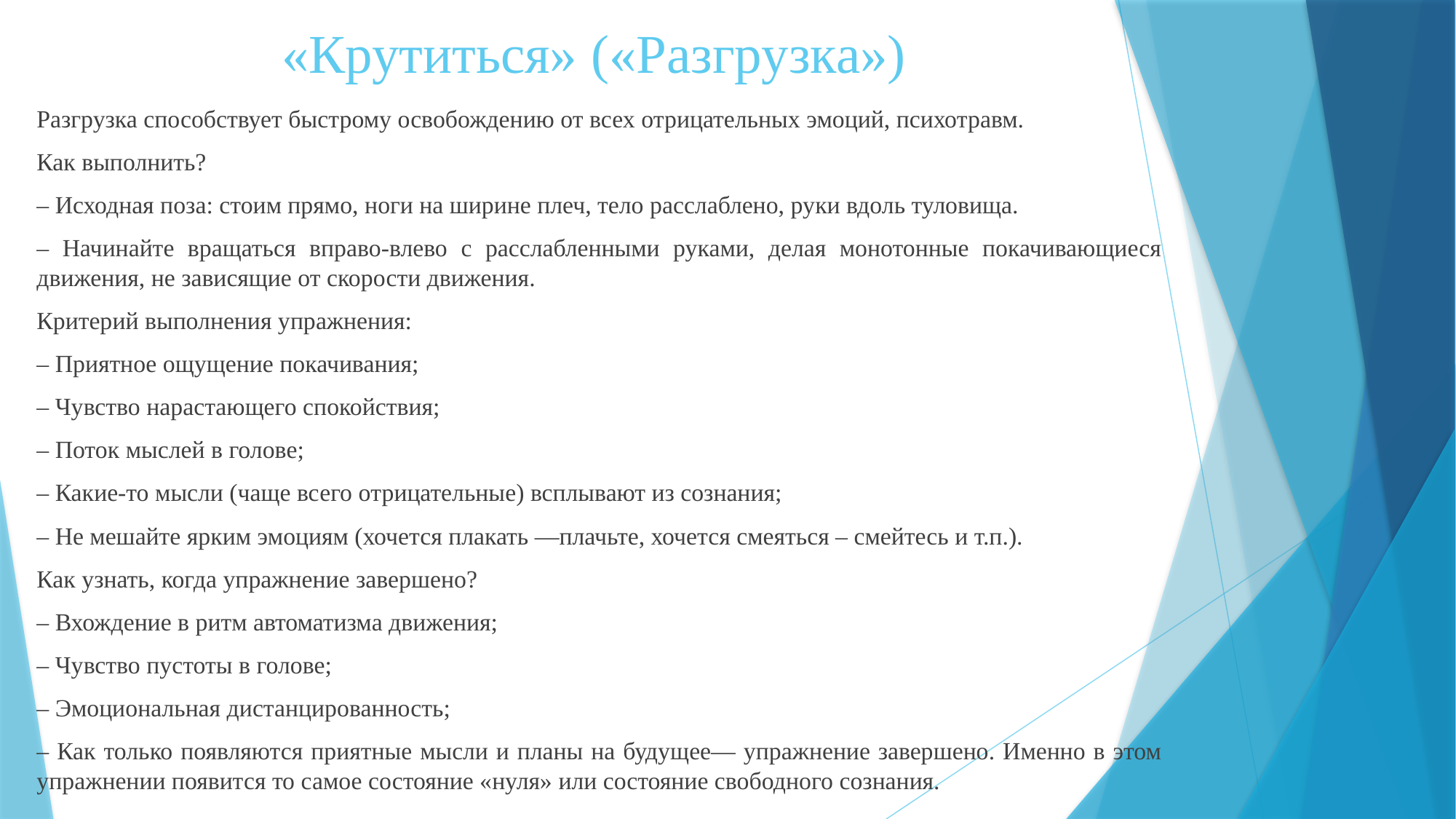

# «Крутиться» («Разгрузка»)
Разгрузка способствует быстрому освобождению от всех отрицательных эмоций, психотравм.
Как выполнить?
– Исходная поза: стоим прямо, ноги на ширине плеч, тело расслаблено, руки вдоль туловища.
– Начинайте вращаться вправо-влево с расслабленными руками, делая монотонные покачивающиеся движения, не зависящие от скорости движения.
Критерий выполнения упражнения:
– Приятное ощущение покачивания;
– Чувство нарастающего спокойствия;
– Поток мыслей в голове;
– Какие-то мысли (чаще всего отрицательные) всплывают из сознания;
– Не мешайте ярким эмоциям (хочется плакать —плачьте, хочется смеяться – смейтесь и т.п.).
Как узнать, когда упражнение завершено?
– Вхождение в ритм автоматизма движения;
– Чувство пустоты в голове;
– Эмоциональная дистанцированность;
– Как только появляются приятные мысли и планы на будущее— упражнение завершено. Именно в этом упражнении появится то самое состояние «нуля» или состояние свободного сознания.